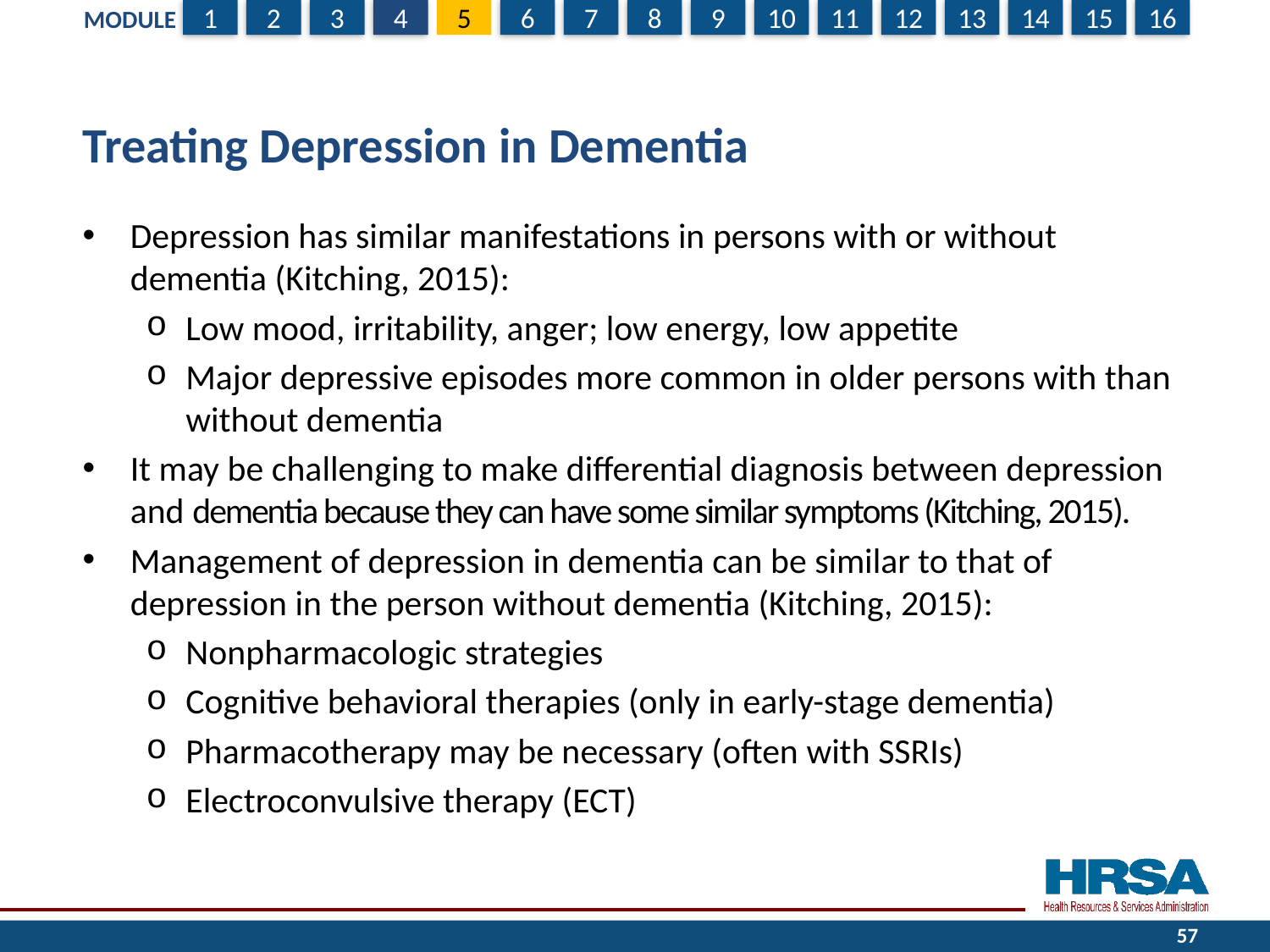

# Treating Depression in Dementia
Depression has similar manifestations in persons with or without dementia (Kitching, 2015):
Low mood, irritability, anger; low energy, low appetite
Major depressive episodes more common in older persons with than without dementia
It may be challenging to make differential diagnosis between depression and dementia because they can have some similar symptoms (Kitching, 2015).
Management of depression in dementia can be similar to that of depression in the person without dementia (Kitching, 2015):
Nonpharmacologic strategies
Cognitive behavioral therapies (only in early-stage dementia)
Pharmacotherapy may be necessary (often with SSRIs)
Electroconvulsive therapy (ECT)